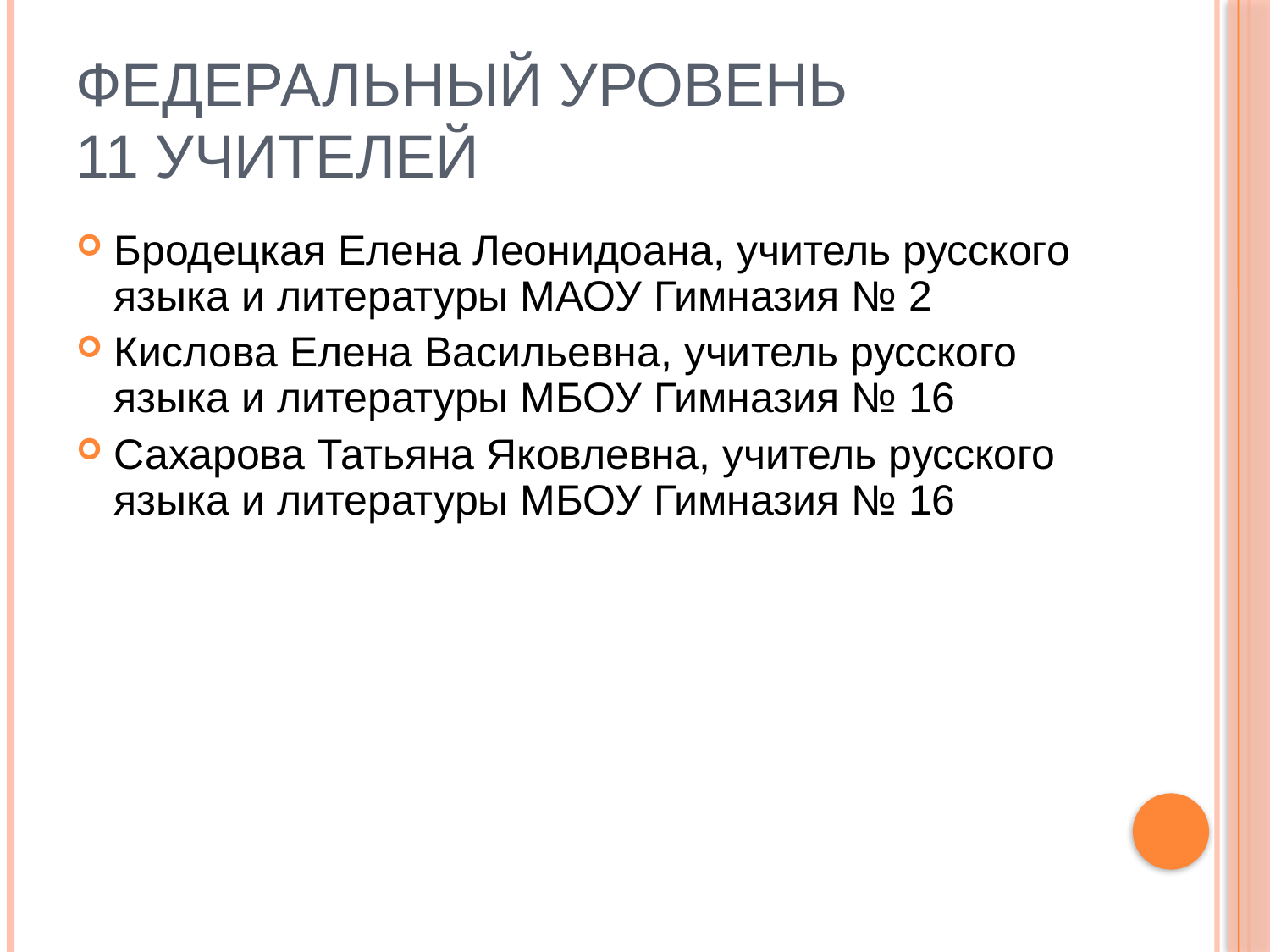

# ФЕДЕРАЛЬНЫЙ УРОВЕНЬ 11 учителей
Бродецкая Елена Леонидоана, учитель русского языка и литературы МАОУ Гимназия № 2
Кислова Елена Васильевна, учитель русского языка и литературы МБОУ Гимназия № 16
Сахарова Татьяна Яковлевна, учитель русского языка и литературы МБОУ Гимназия № 16